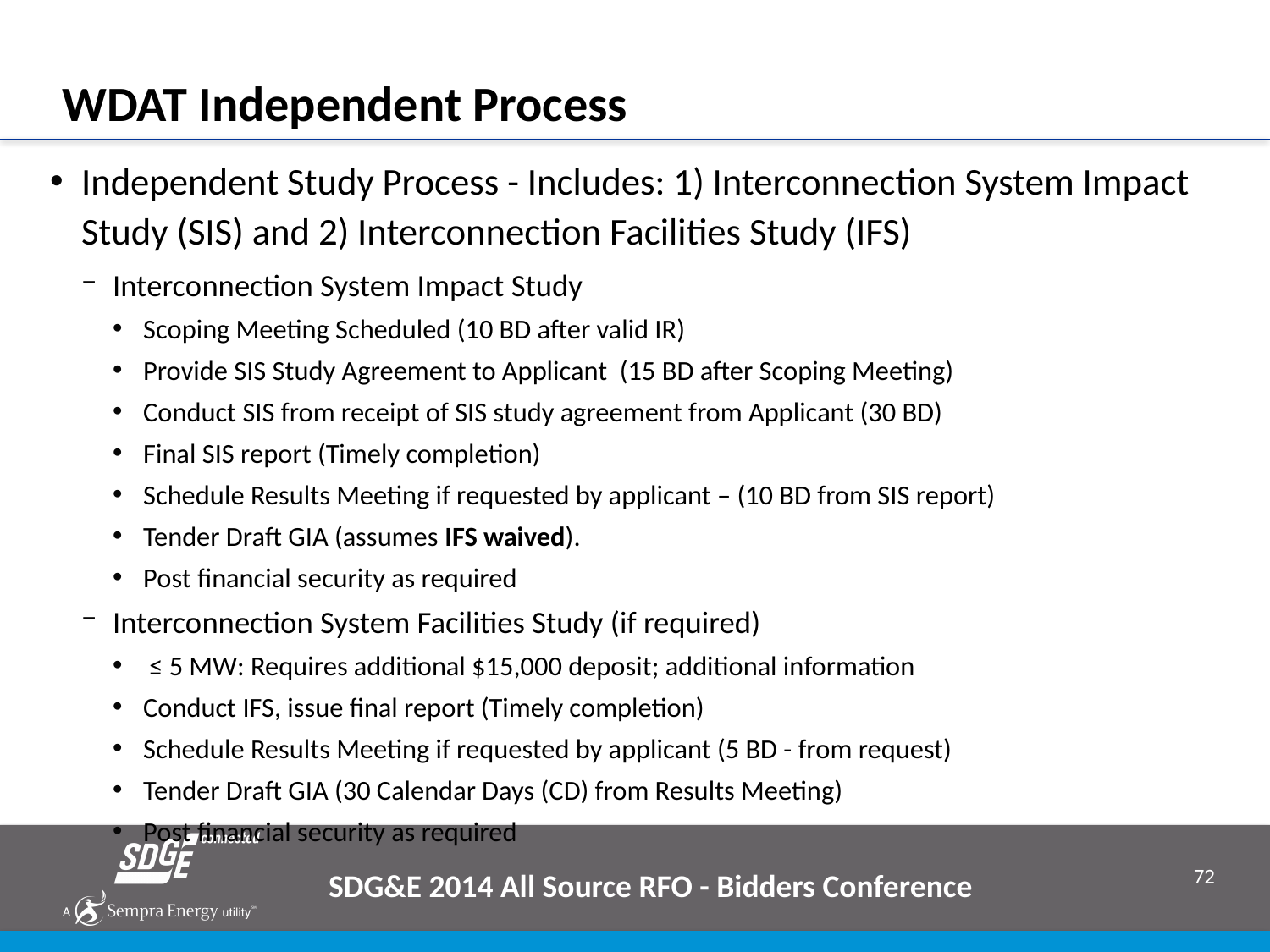

# WDAT Independent Process
Independent Study Process - Includes: 1) Interconnection System Impact Study (SIS) and 2) Interconnection Facilities Study (IFS)
Interconnection System Impact Study
Scoping Meeting Scheduled (10 BD after valid IR)
Provide SIS Study Agreement to Applicant  (15 BD after Scoping Meeting)
Conduct SIS from receipt of SIS study agreement from Applicant (30 BD)
Final SIS report (Timely completion)
Schedule Results Meeting if requested by applicant – (10 BD from SIS report)
Tender Draft GIA (assumes IFS waived).
Post financial security as required
Interconnection System Facilities Study (if required)
 ≤ 5 MW: Requires additional $15,000 deposit; additional information
Conduct IFS, issue final report (Timely completion)
Schedule Results Meeting if requested by applicant (5 BD - from request)
Tender Draft GIA (30 Calendar Days (CD) from Results Meeting)
Post financial security as required

SDG&E 2014 All Source RFO - Bidders Conference